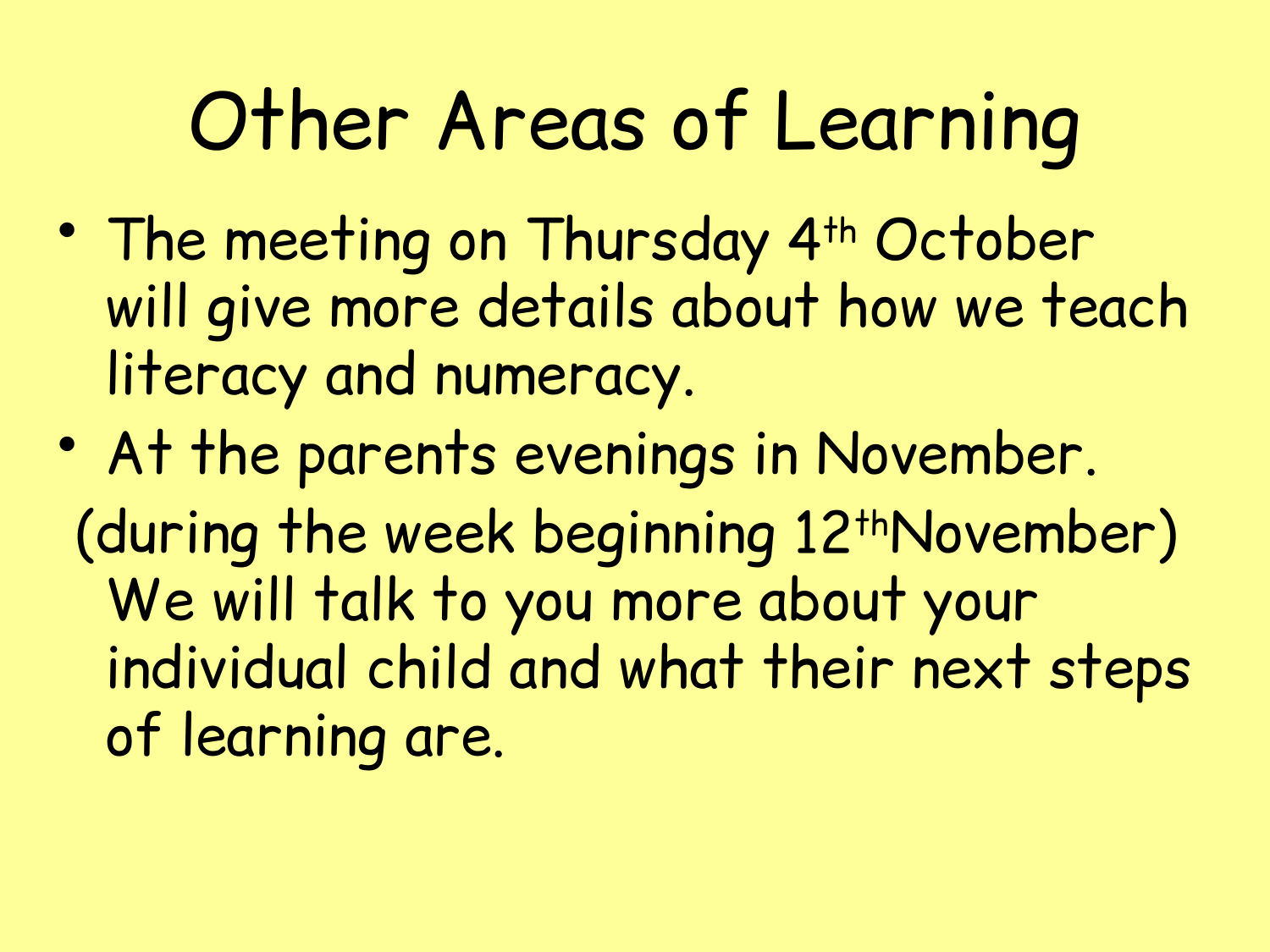

# Other Areas of Learning
The meeting on Thursday 4th October will give more details about how we teach literacy and numeracy.
At the parents evenings in November.
 (during the week beginning 12thNovember) We will talk to you more about your individual child and what their next steps of learning are.